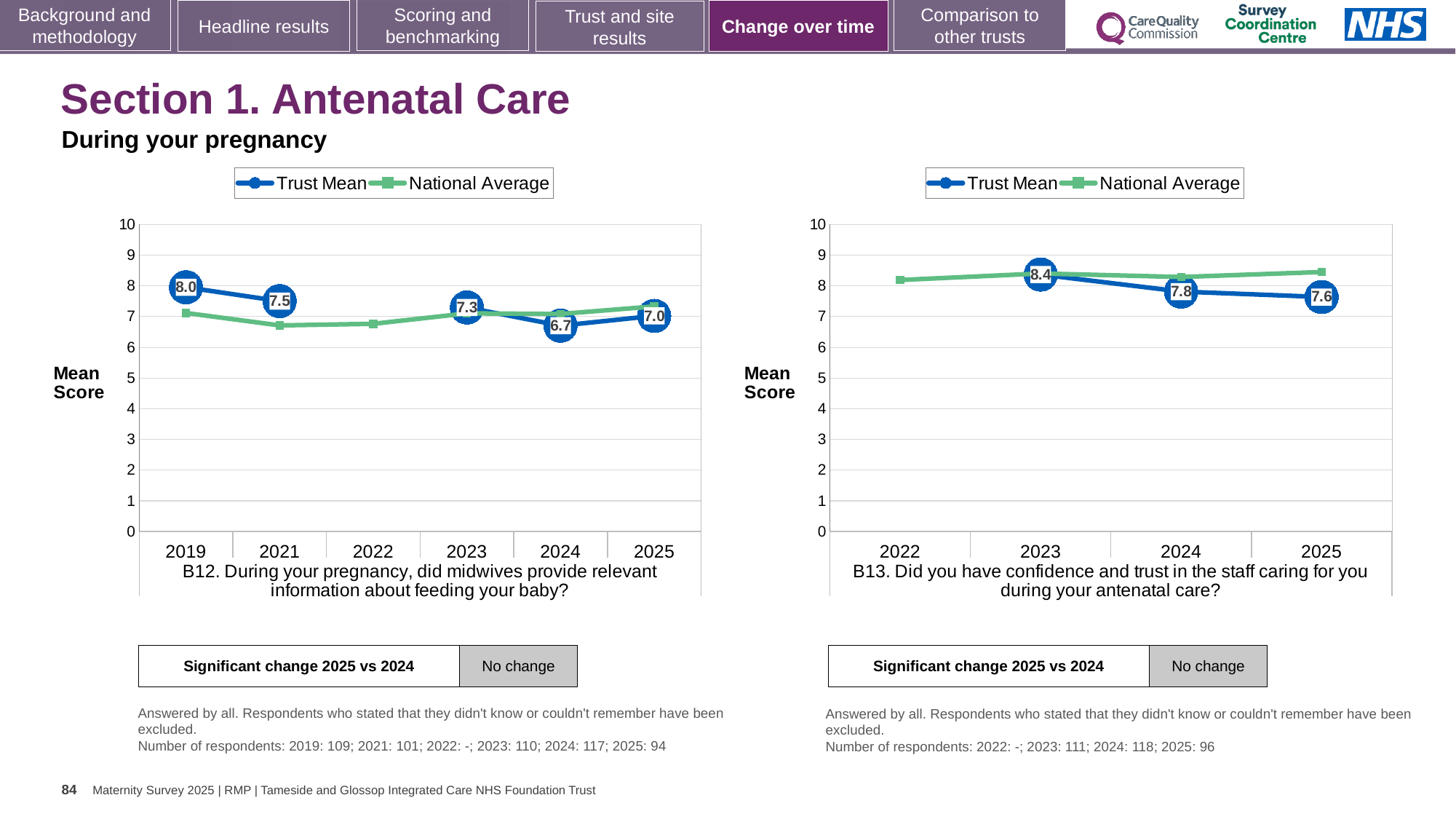

# Section 1. Antenatal Care
During your pregnancy

### Chart

| Category | Trust Mean | National Average |
|---|---|---|
| 2019 | 7.953865096866178 | 7.11590613682252 |
| 2021 | 7.503440546287936 | 6.712096009519414 |
| 2022 | None | 6.763921823097865 |
| 2023 | 7.295692676968574 | 7.103922167583505 |
| 2024 | 6.70351201059816 | 7.085004815231129 |
| 2025 | 7.022465070054975 | 7.331314827208904 |

### Chart

| Category | Trust Mean | National Average |
|---|---|---|
| 2022 | None | 8.190148194482877 |
| 2023 | 8.367386974212987 | 8.402609777939114 |
| 2024 | 7.813455811427953 | 8.288316971491675 |
| 2025 | 7.636997924731201 | 8.449689325432477 |
| Significant change 2025 vs 2024 | No change |
| --- | --- |
| Significant change 2025 vs 2024 | No change |
| --- | --- |
Answered by all. Respondents who stated that they didn't know or couldn't remember have been excluded.
Number of respondents: 2019: 109; 2021: 101; 2022: -; 2023: 110; 2024: 117; 2025: 94
Answered by all. Respondents who stated that they didn't know or couldn't remember have been excluded.
Number of respondents: 2022: -; 2023: 111; 2024: 118; 2025: 96
84